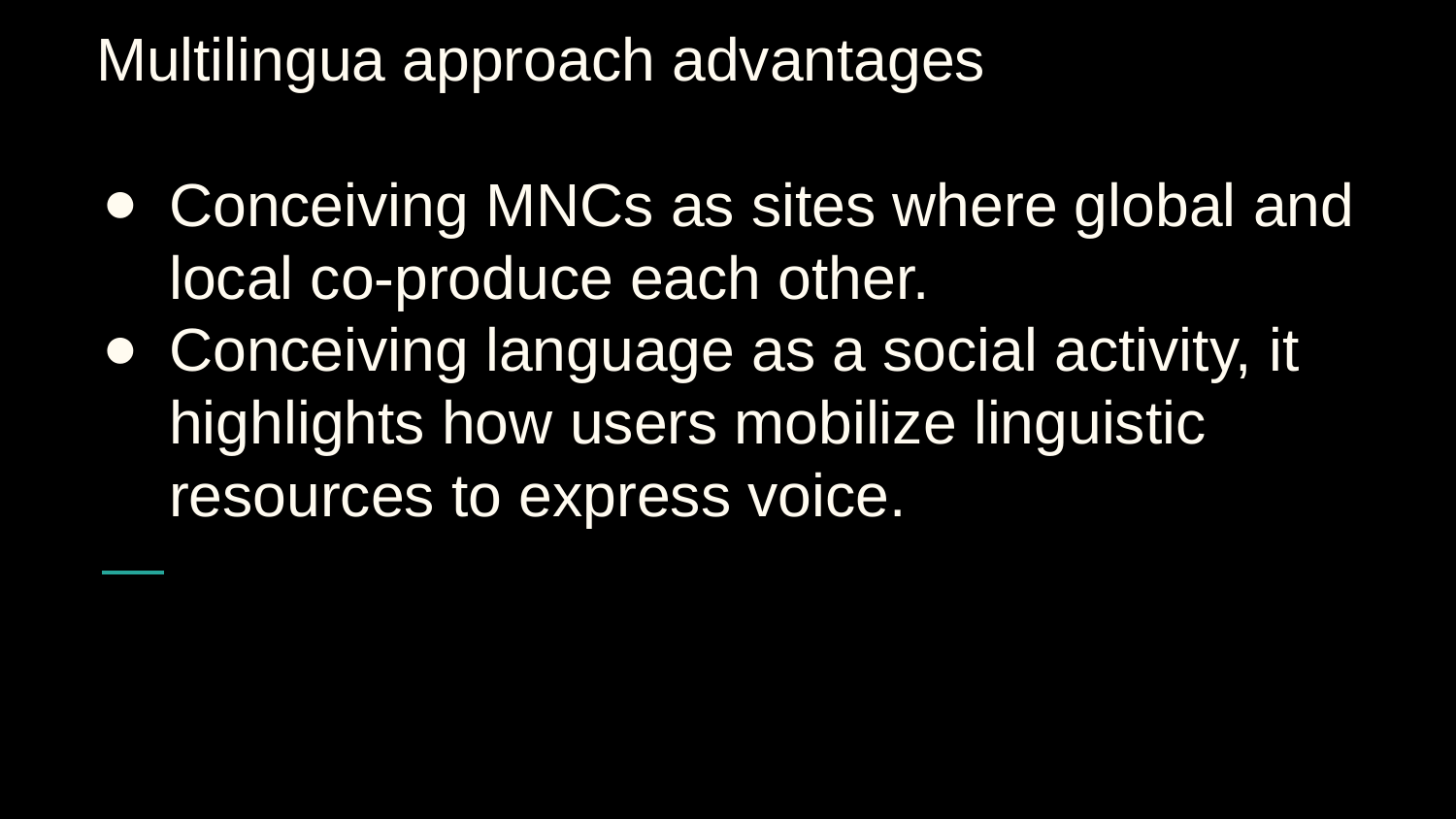

# Multilingua approach advantages

Conceiving MNCs as sites where global and local co-produce each other.
Conceiving language as a social activity, it highlights how users mobilize linguistic resources to express voice.